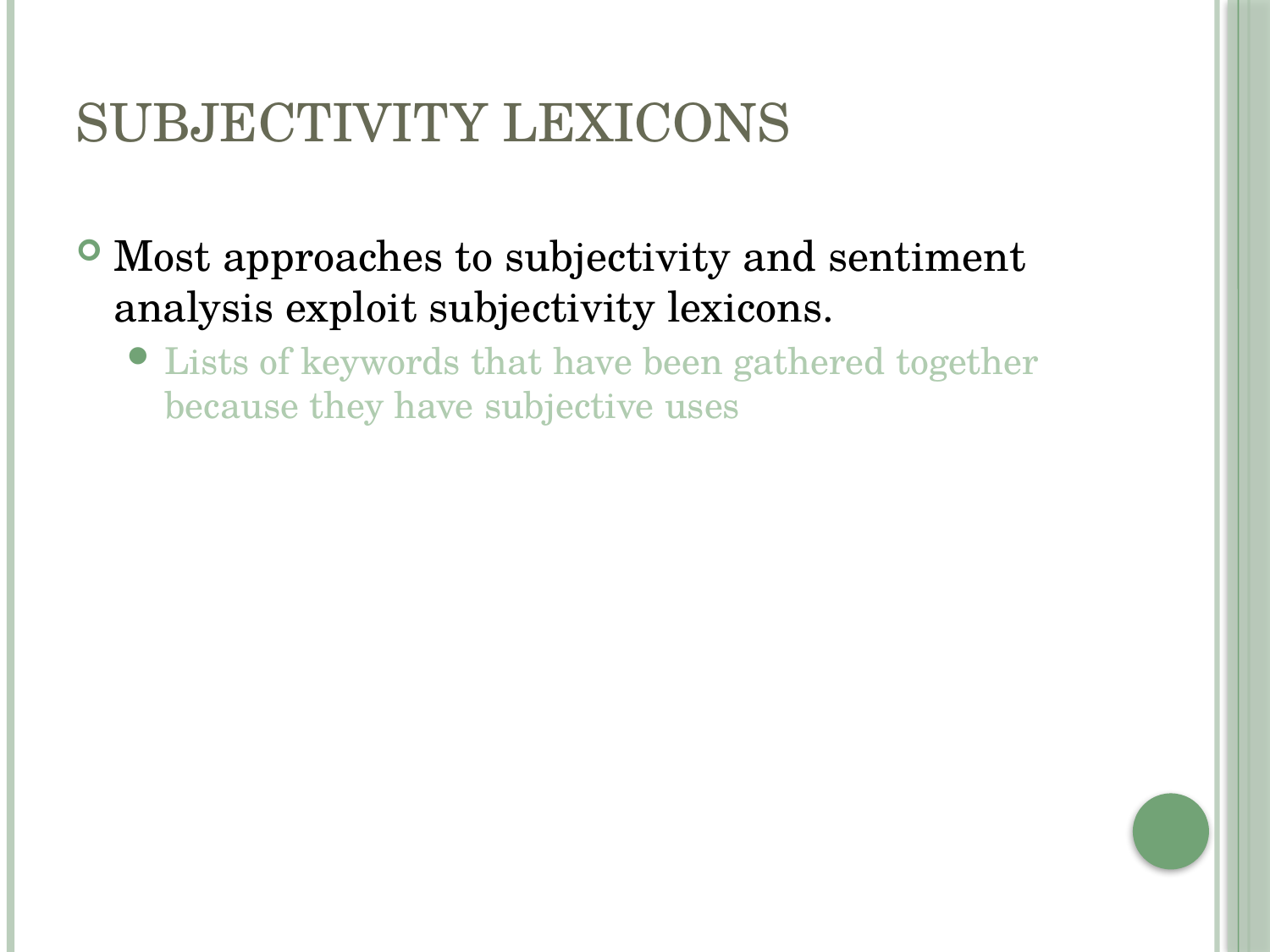

# Subjectivity Lexicons
Most approaches to subjectivity and sentiment analysis exploit subjectivity lexicons.
Lists of keywords that have been gathered together because they have subjective uses